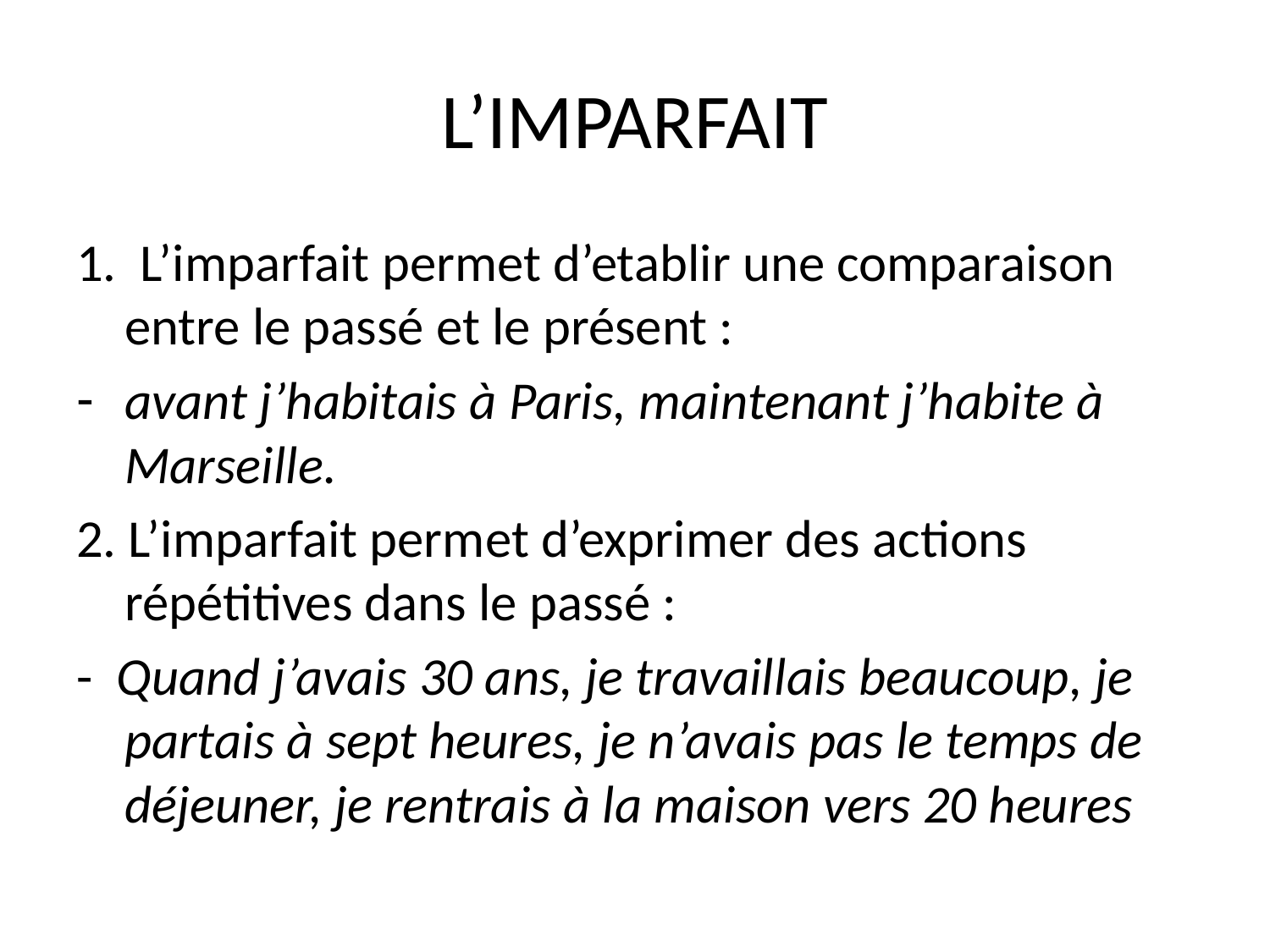

# L’IMPARFAIT
1.  L’imparfait permet d’etablir une comparaison entre le passé et le présent :
avant j’habitais à Paris, maintenant j’habite à Marseille.
2. L’imparfait permet d’exprimer des actions répétitives dans le passé :
-  Quand j’avais 30 ans, je travaillais beaucoup, je partais à sept heures, je n’avais pas le temps de déjeuner, je rentrais à la maison vers 20 heures